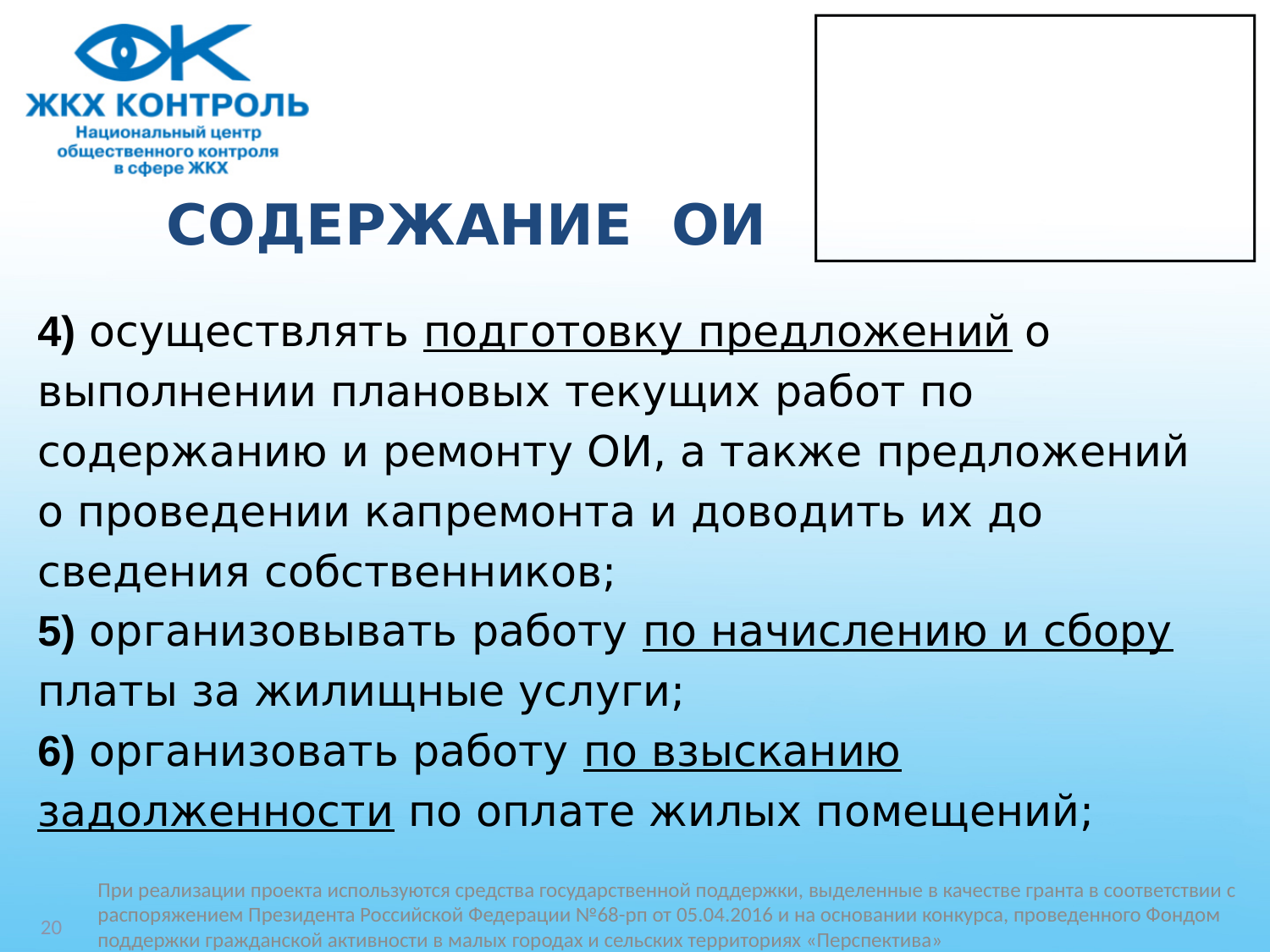

# СОДЕРЖАНИЕ  ОИ
4) осуществлять подготовку предложений о
выполнении плановых текущих работ по
содержанию и ремонту ОИ, а также предложений
о проведении капремонта и доводить их до
сведения собственников;
5) организовывать работу по начислению и сбору
платы за жилищные услуги;
6) организовать работу по взысканию
задолженности по оплате жилых помещений;

20
При реализации проекта используются средства государственной поддержки, выделенные в качестве гранта в соответствии c распоряжением Президента Российской Федерации №68-рп от 05.04.2016 и на основании конкурса, проведенного Фондом поддержки гражданской активности в малых городах и сельских территориях «Перспектива»